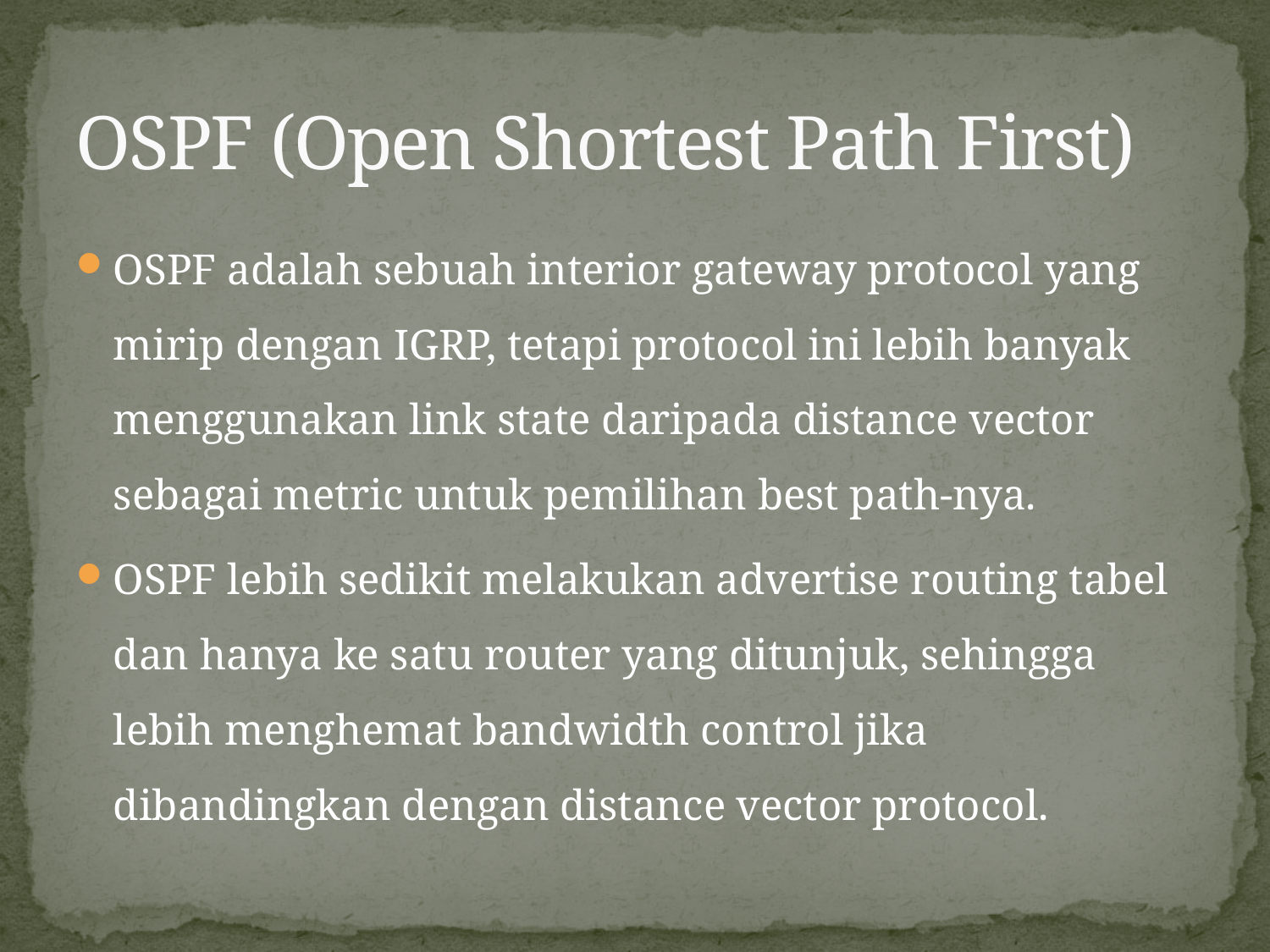

# OSPF (Open Shortest Path First)
OSPF adalah sebuah interior gateway protocol yang mirip dengan IGRP, tetapi protocol ini lebih banyak menggunakan link state daripada distance vector sebagai metric untuk pemilihan best path-nya.
OSPF lebih sedikit melakukan advertise routing tabel dan hanya ke satu router yang ditunjuk, sehingga lebih menghemat bandwidth control jika dibandingkan dengan distance vector protocol.